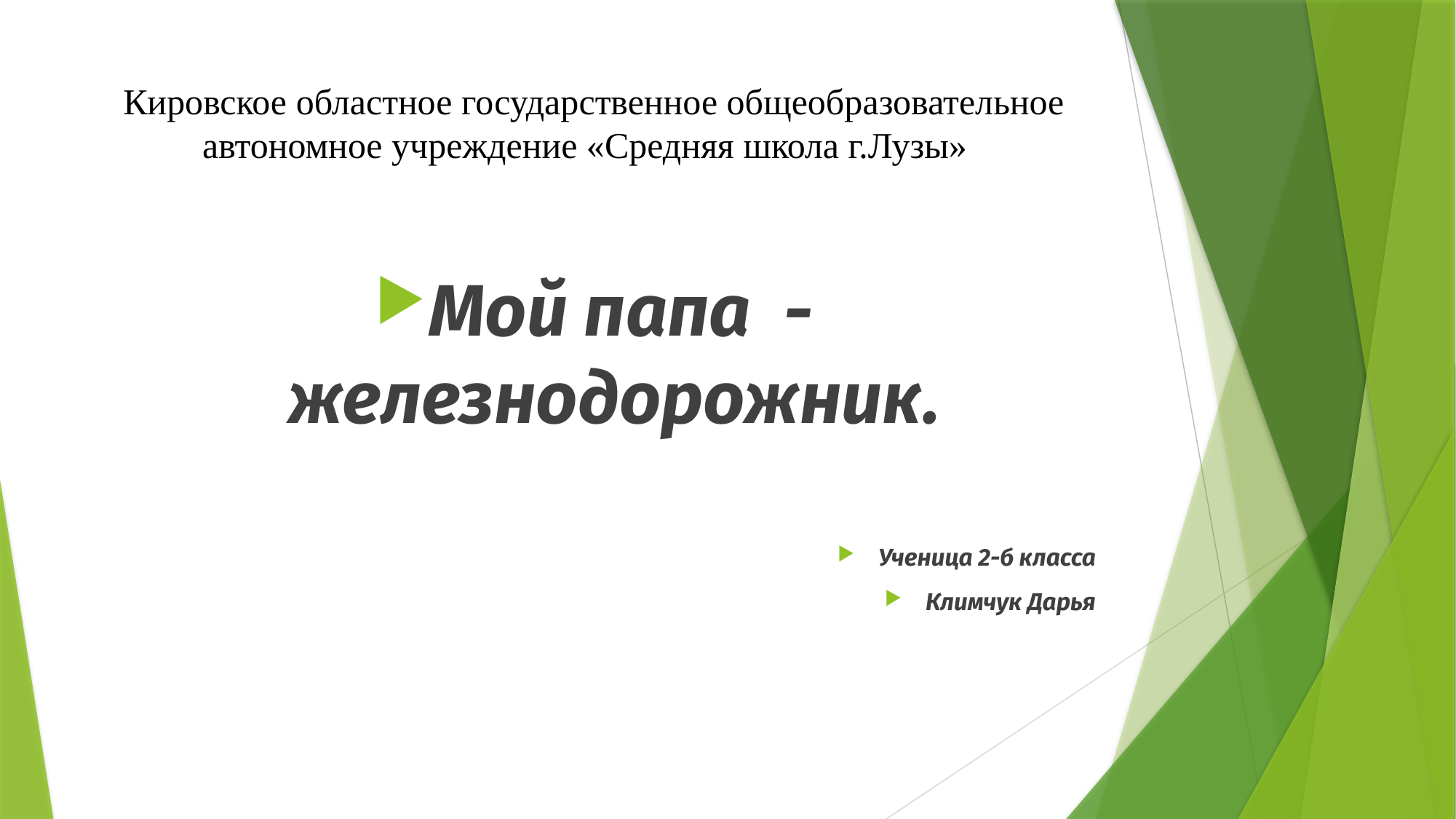

# Кировское областное государственное общеобразовательное автономное учреждение «Средняя школа г.Лузы»
Мой папа  - железнодорожник.

Ученица 2-б класса
Климчук Дарья